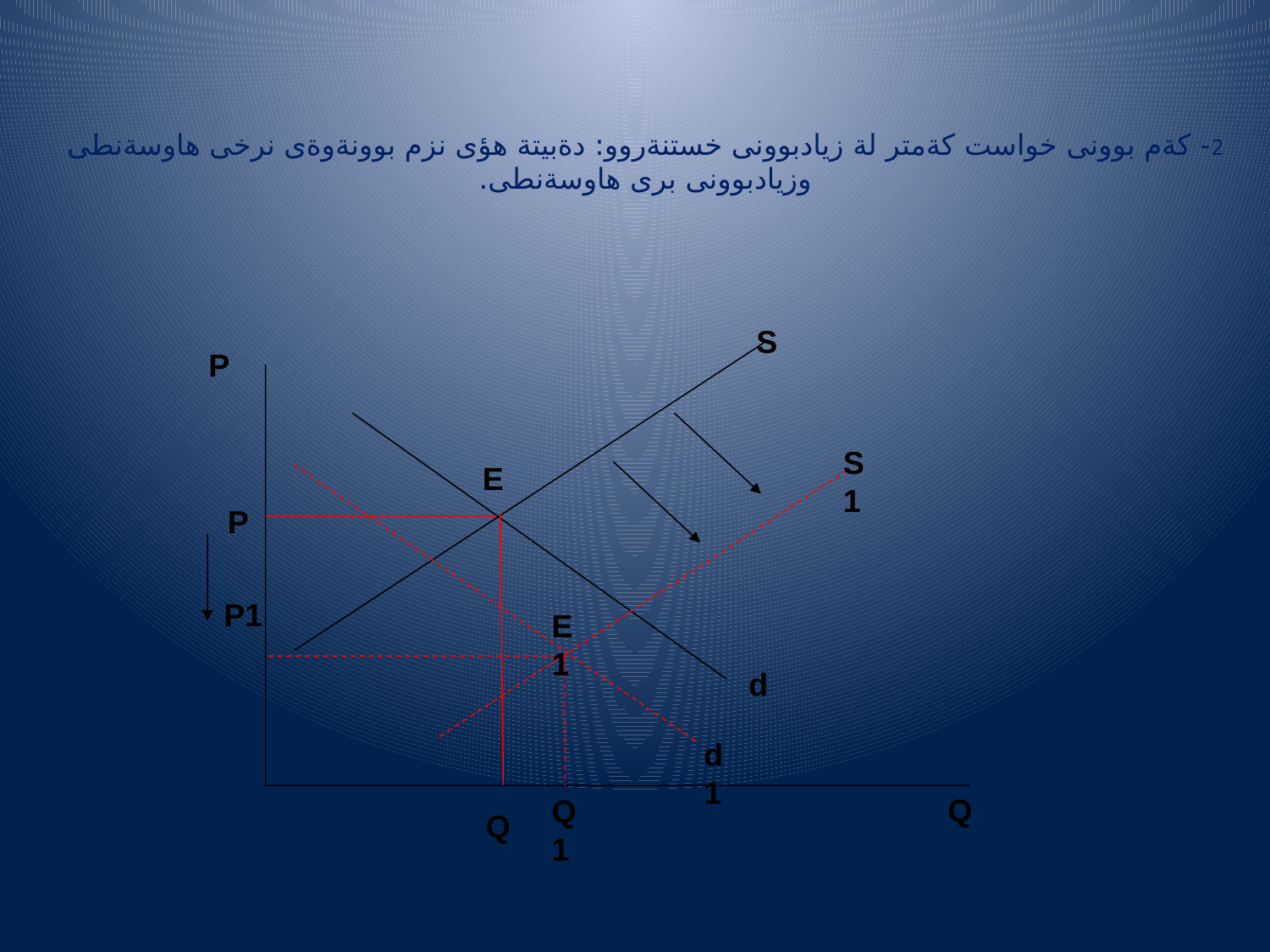

# 2- كةم بوونى خواست كةمتر لة زيادبوونى خستنةروو: دةبيتة هؤى نزم بوونةوةى نرخى هاوسةنطى وزيادبوونى برى هاوسةنطى.
S
P

S1
E

P

P1
E1

d
d1
Q

Q1
Q